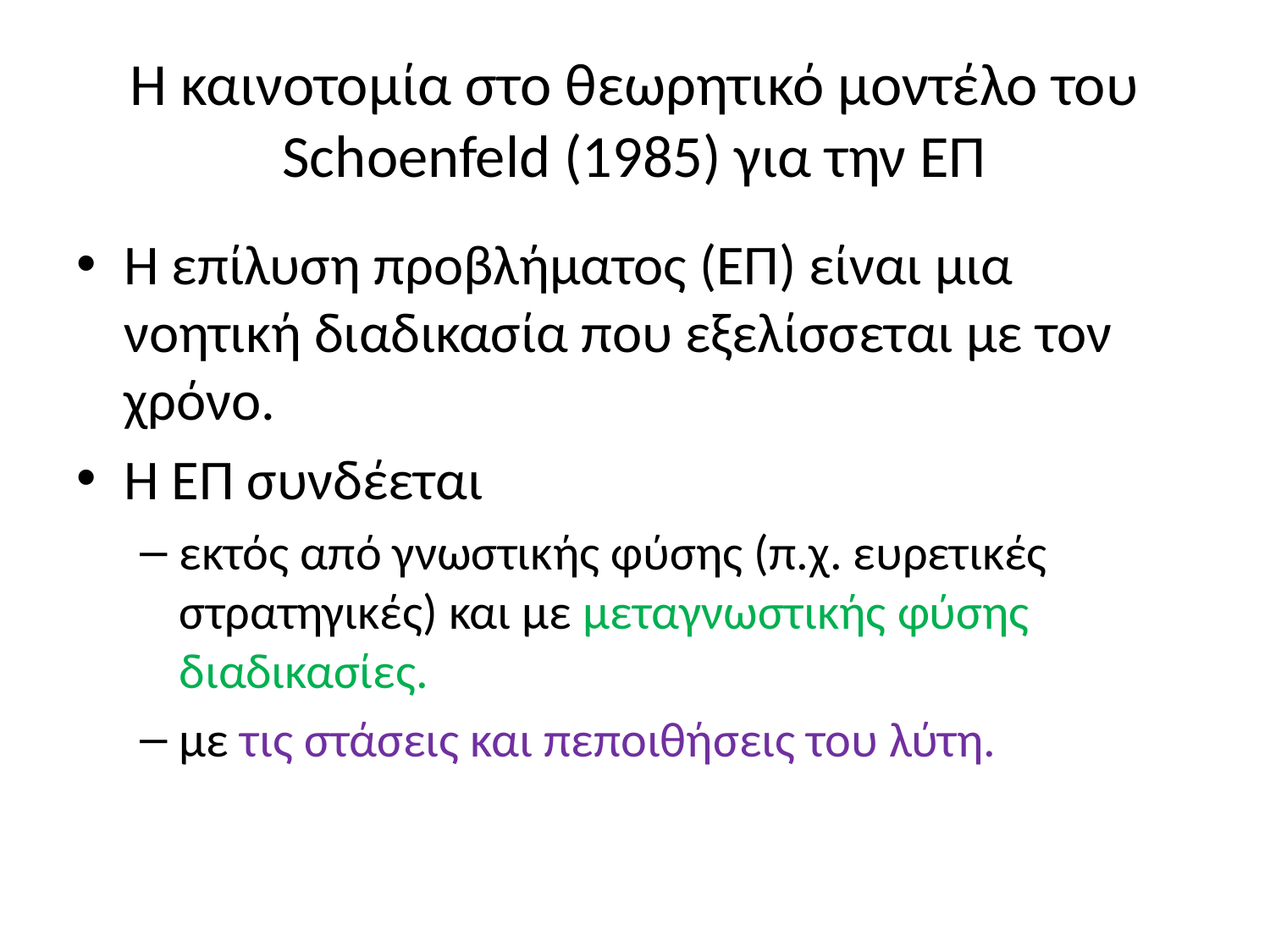

# Η καινοτομία στο θεωρητικό μοντέλο του Schoenfeld (1985) για την ΕΠ
Η επίλυση προβλήματος (ΕΠ) είναι μια νοητική διαδικασία που εξελίσσεται με τον χρόνο.
Η ΕΠ συνδέεται
εκτός από γνωστικής φύσης (π.χ. ευρετικές στρατηγικές) και με μεταγνωστικής φύσης διαδικασίες.
με τις στάσεις και πεποιθήσεις του λύτη.